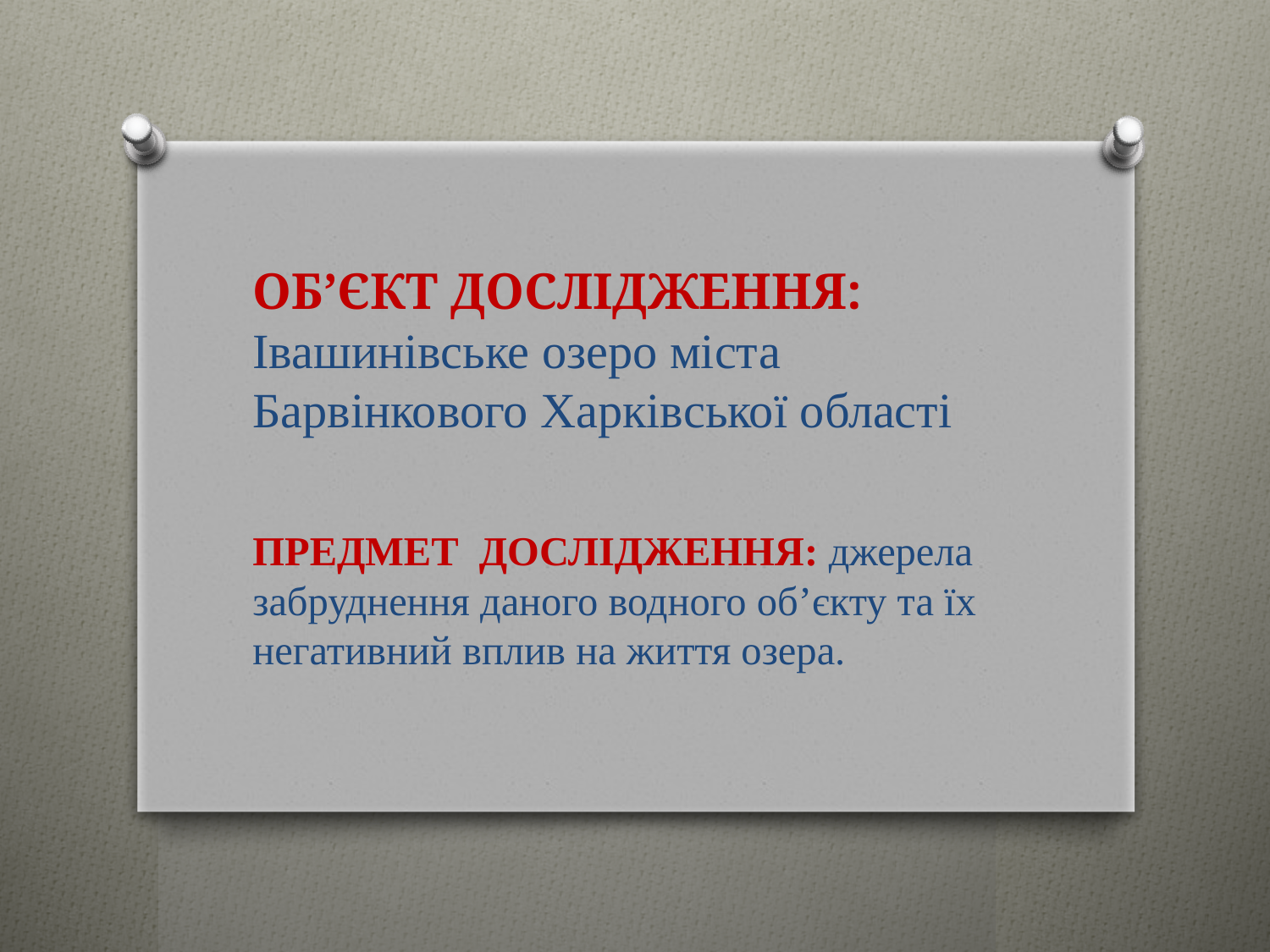

# ОБ’ЄКТ ДОСЛІДЖЕННЯ: Івашинівське озеро міста Барвінкового Харківської області
ПРЕДМЕТ  ДОСЛІДЖЕННЯ: джерела забруднення даного водного об’єкту та їх негативний вплив на життя озера.